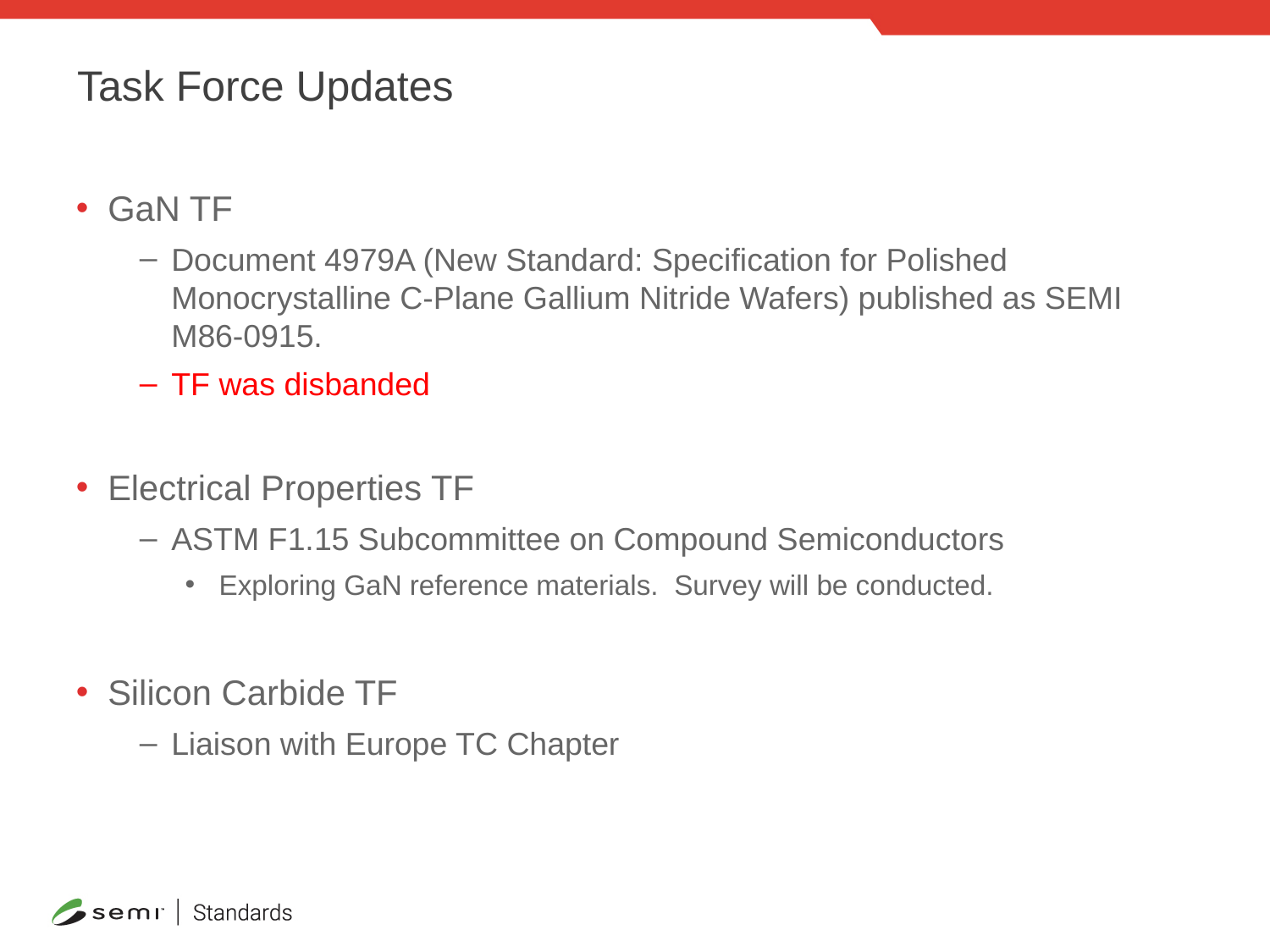

# Task Force Updates
GaN TF
Document 4979A (New Standard: Specification for Polished Monocrystalline C-Plane Gallium Nitride Wafers) published as SEMI M86-0915.
TF was disbanded

Electrical Properties TF
ASTM F1.15 Subcommittee on Compound Semiconductors
Exploring GaN reference materials.  Survey will be conducted.

Silicon Carbide TF
Liaison with Europe TC Chapter